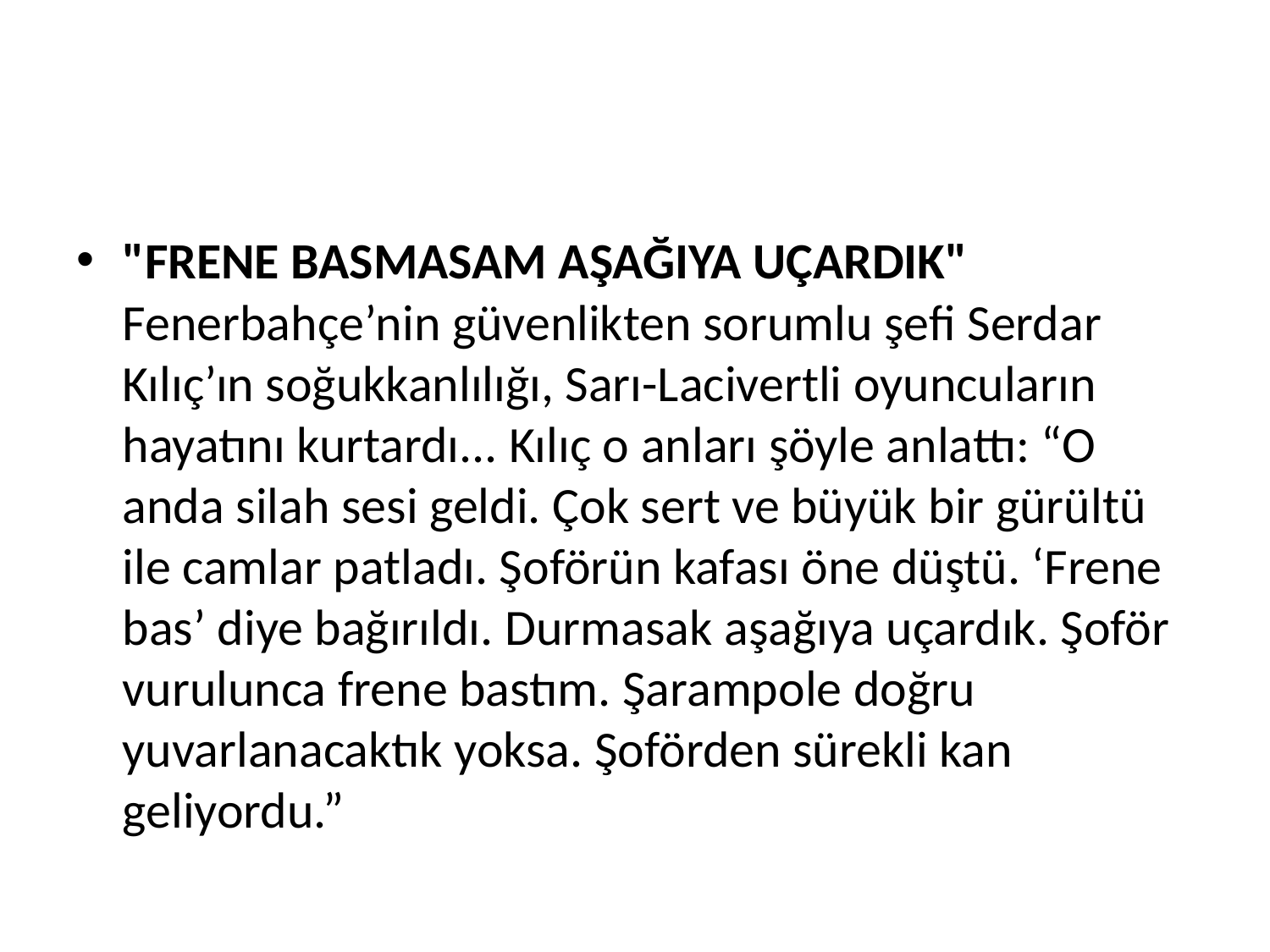

"FRENE BASMASAM AŞAĞIYA UÇARDIK"
Fenerbahçe’nin güvenlikten sorumlu şefi Serdar Kılıç’ın soğukkanlılığı, Sarı-Lacivertli oyuncuların hayatını kurtardı... Kılıç o anları şöyle anlattı: “O anda silah sesi geldi. Çok sert ve büyük bir gürültü ile camlar patladı. Şoförün kafası öne düştü. ‘Frene bas’ diye bağırıldı. Durmasak aşağıya uçardık. Şoför vurulunca frene bastım. Şarampole doğru yuvarlanacaktık yoksa. Şoförden sürekli kan geliyordu.”